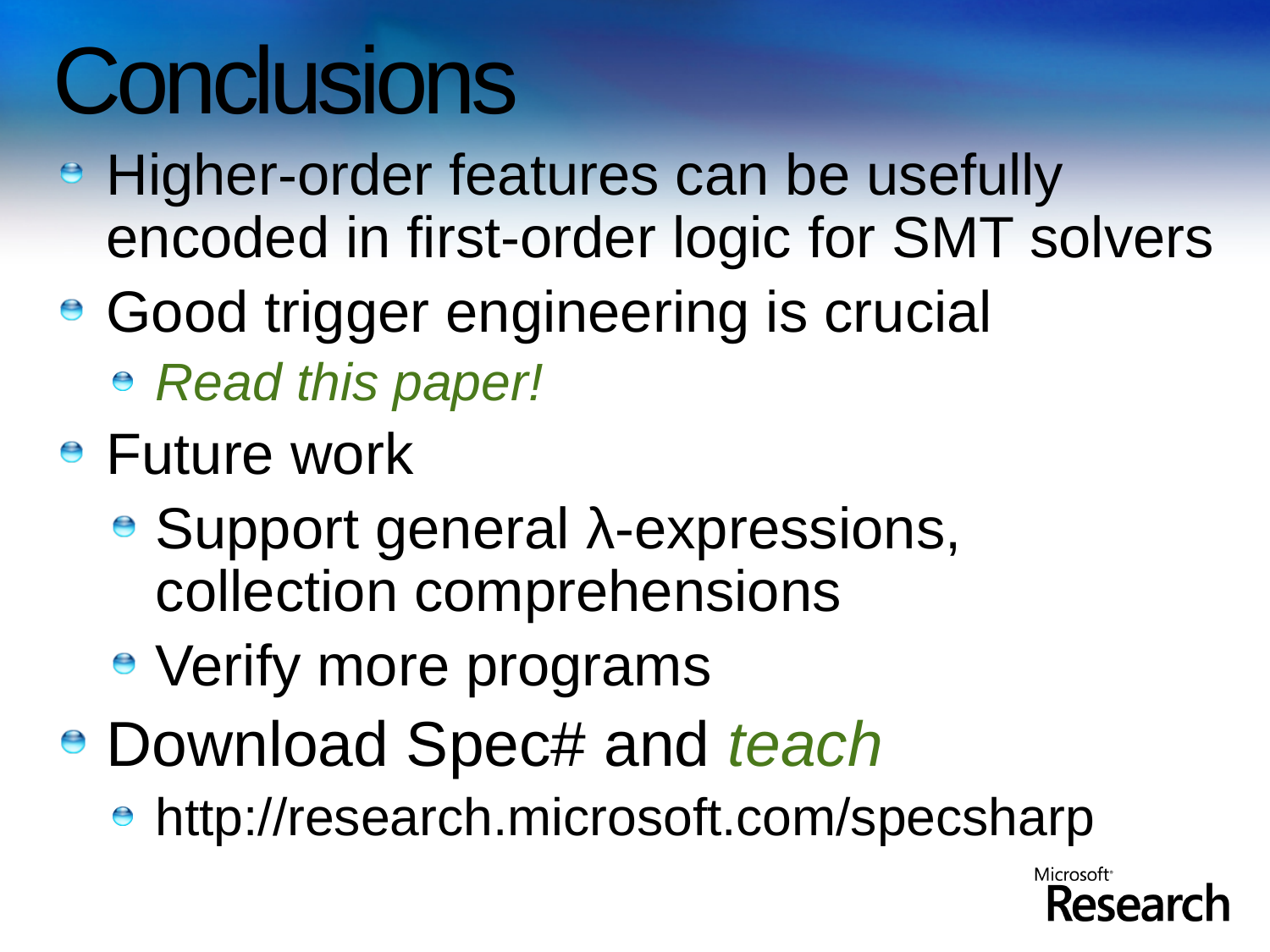

# Conclusions
Higher-order features can be usefully encoded in first-order logic for SMT solvers
Good trigger engineering is crucial
Read this paper!
Future work
Support general λ-expressions, collection comprehensions
Verify more programs
Download Spec# and teach
http://research.microsoft.com/specsharp